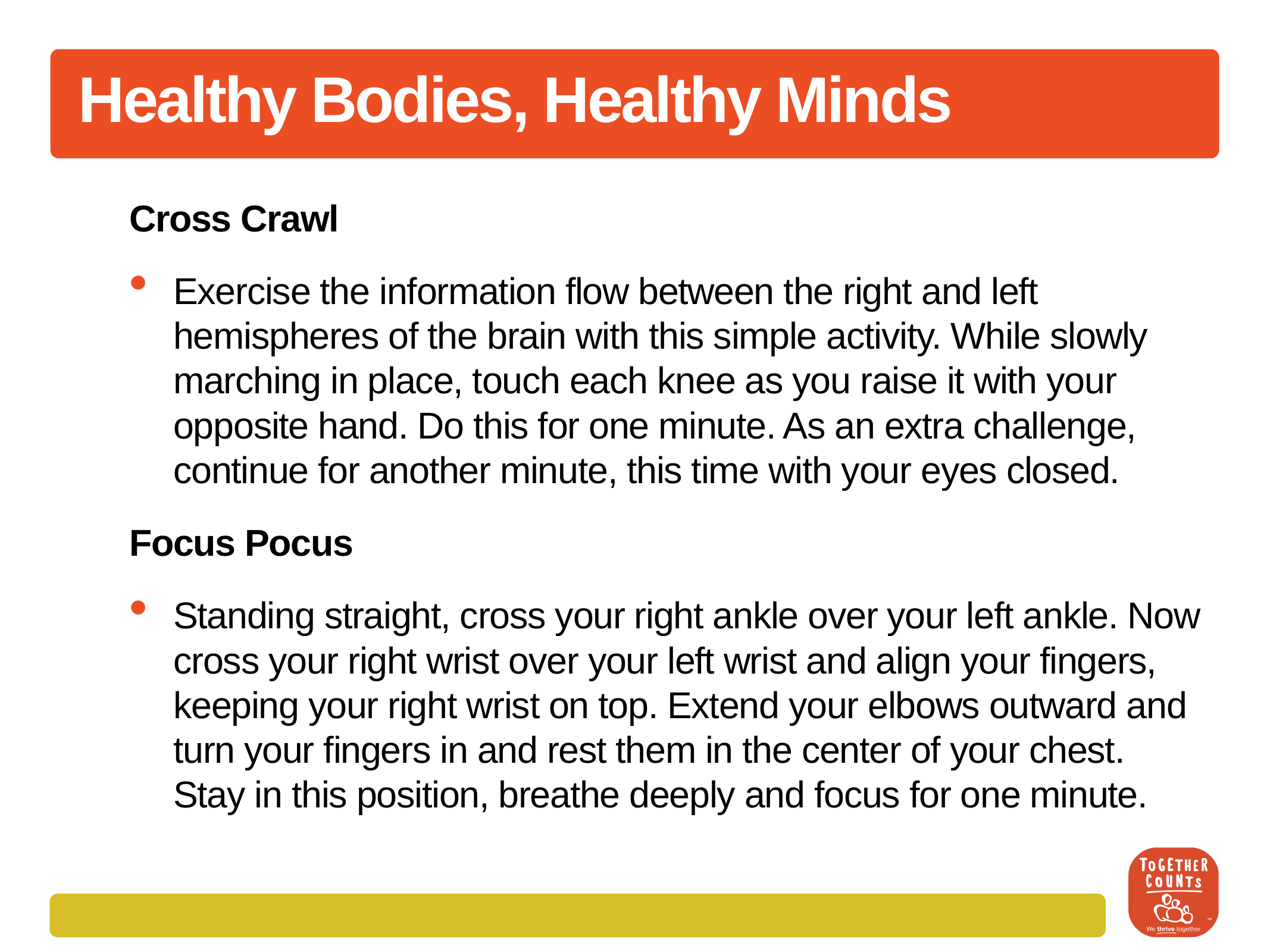

# Healthy Bodies, Healthy Minds
Cross Crawl
Exercise the information flow between the right and left hemispheres of the brain with this simple activity. While slowly marching in place, touch each knee as you raise it with your opposite hand. Do this for one minute. As an extra challenge, continue for another minute, this time with your eyes closed.
Focus Pocus
Standing straight, cross your right ankle over your left ankle. Now cross your right wrist over your left wrist and align your fingers, keeping your right wrist on top. Extend your elbows outward and turn your fingers in and rest them in the center of your chest. Stay in this position, breathe deeply and focus for one minute.